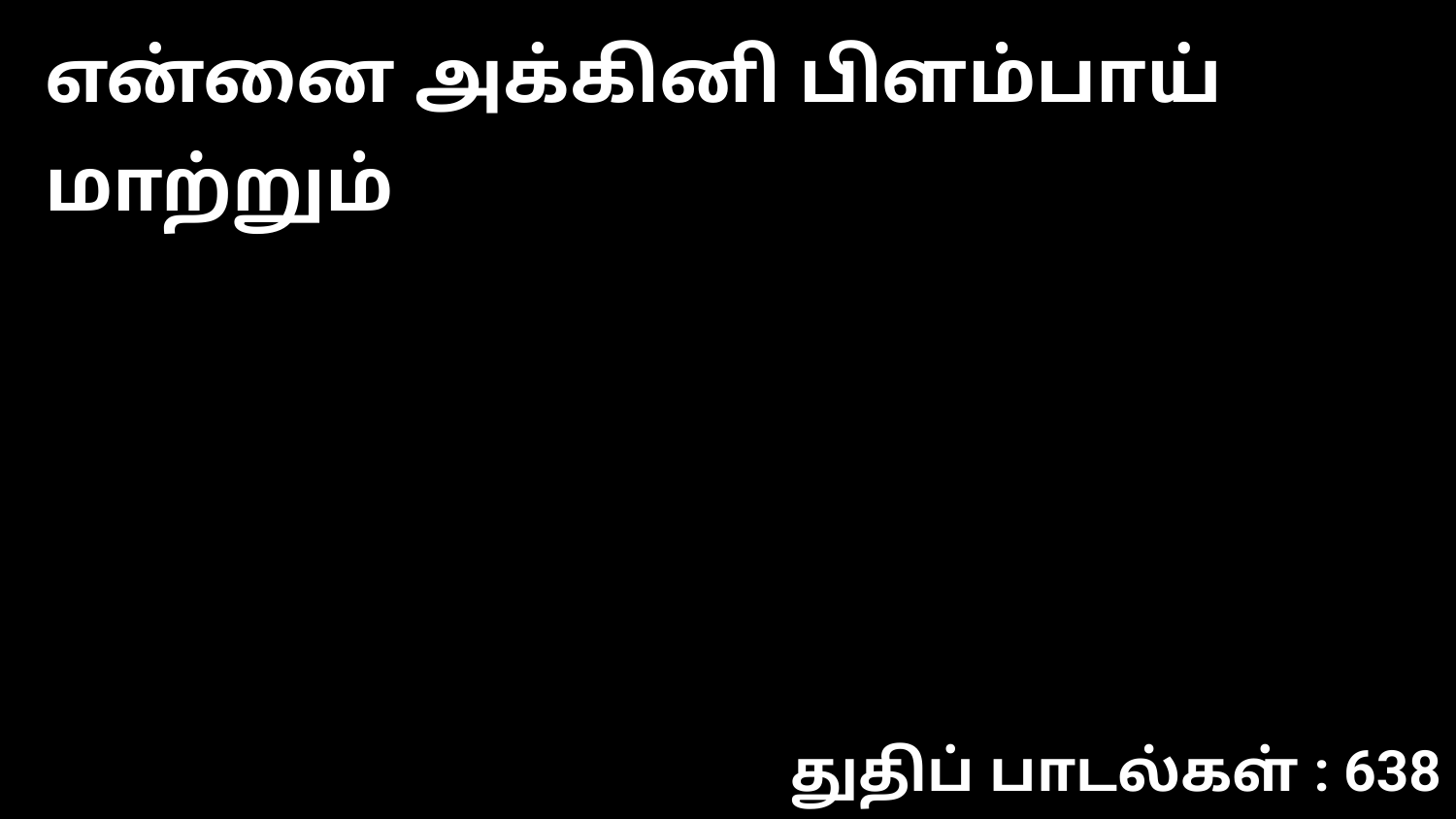

என்னை அக்கினி பிளம்பாய் மாற்றும்
துதிப் பாடல்கள் : 638